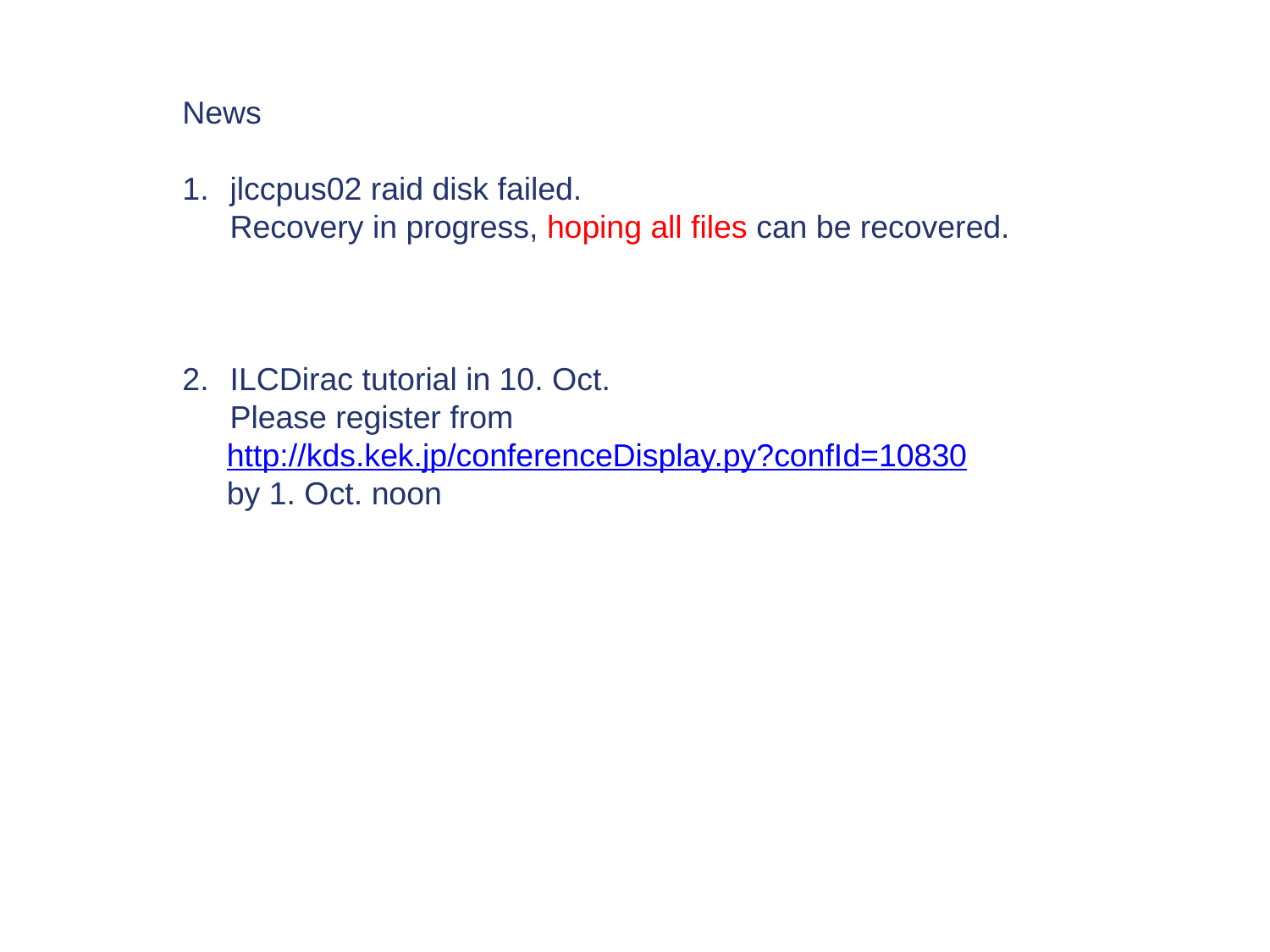

News

jlccpus02 raid disk failed.
Recovery in progress, hoping all files can be recovered.

ILCDirac tutorial in 10. Oct.
Please register from
     http://kds.kek.jp/conferenceDisplay.py?confId=10830
     by 1. Oct. noon